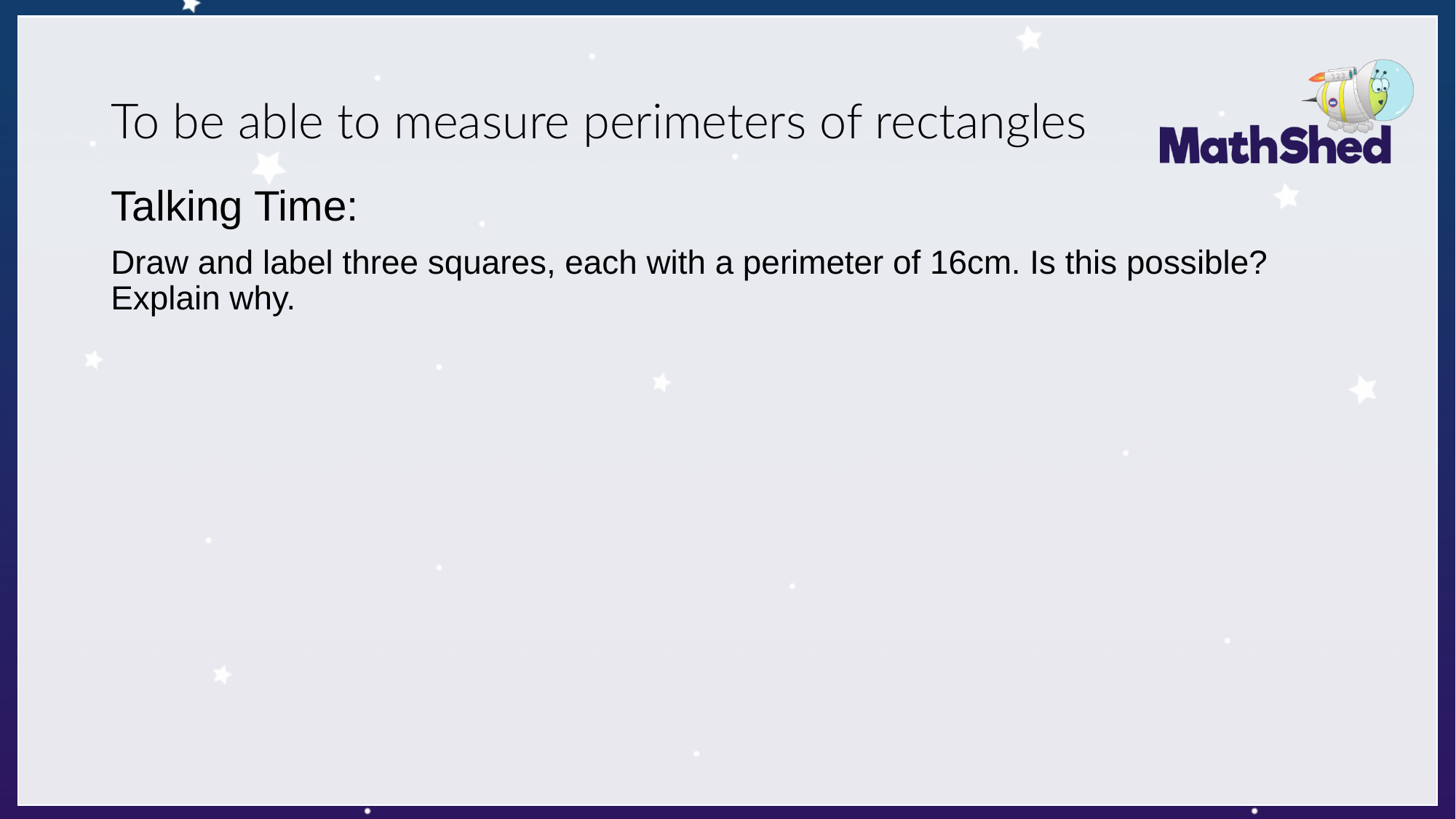

# To be able to measure perimeters of rectangles
Talking Time:
Draw and label three squares, each with a perimeter of 16cm. Is this possible? Explain why.